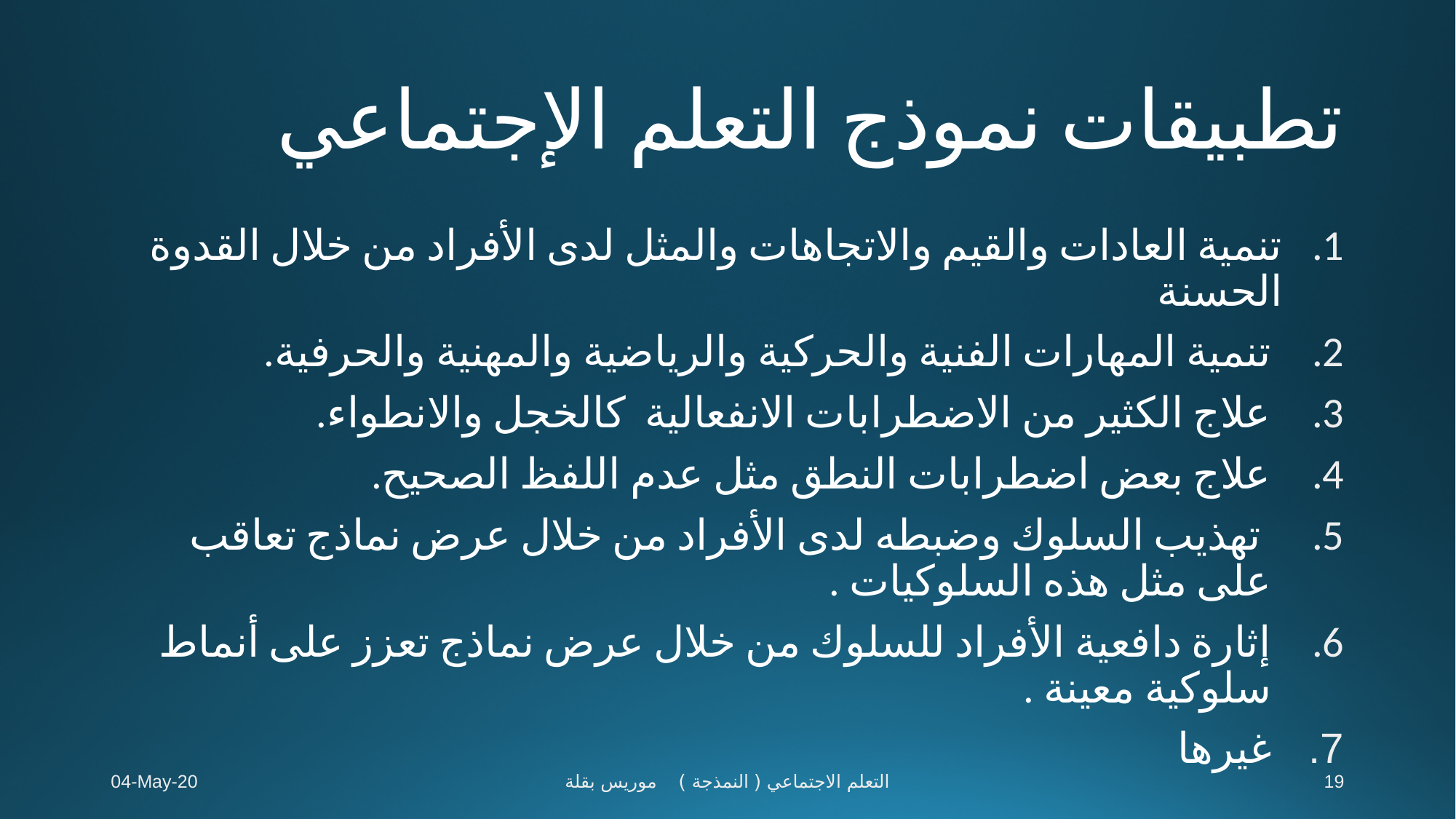

# تطبيقات نموذج التعلم الإجتماعي
تنمية العادات والقيم والاتجاهات والمثل لدى الأفراد من خلال القدوة الحسنة
تنمية المهارات الفنية والحركية والرياضية والمهنية والحرفية.
علاج الكثير من الاضطرابات الانفعالية  كالخجل والانطواء.
علاج بعض اضطرابات النطق مثل عدم اللفظ الصحيح.
 تهذيب السلوك وضبطه لدى الأفراد من خلال عرض نماذج تعاقب على مثل هذه السلوكيات .
إثارة دافعية الأفراد للسلوك من خلال عرض نماذج تعزز على أنماط سلوكية معينة .
غيرها

04-May-20
التعلم الاجتماعي ( النمذجة )    موريس بقلة
19